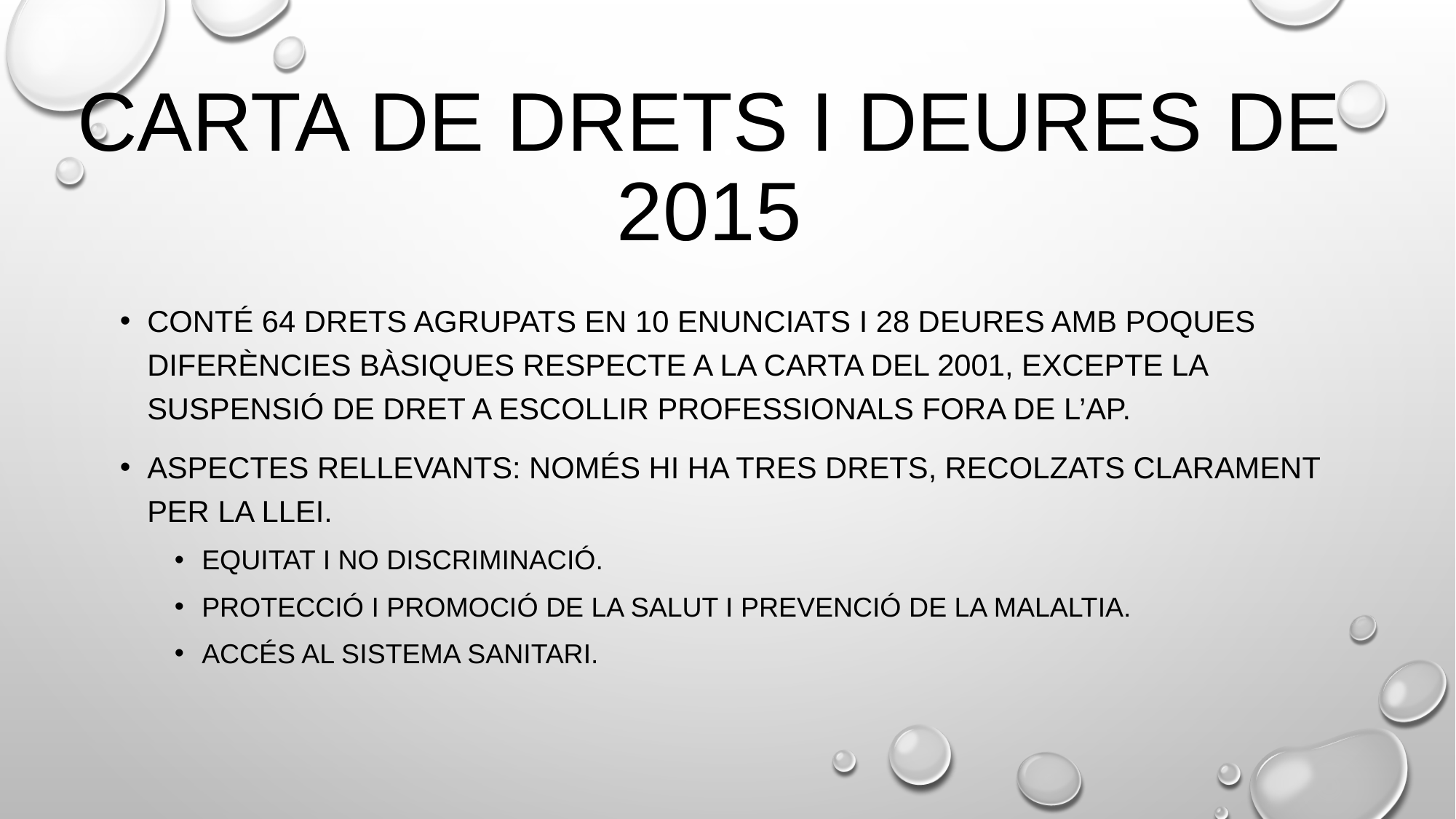

# Carta de drets i deures de 2015
Conté 64 drets agrupats en 10 enunciats i 28 deures amb poques diferències bàsiques respecte a la carta del 2001, excepte la suspensió de dret a escollir professionals fora de l’AP.
Aspectes rellevants: només hi ha tres drets, recolzats clarament per la llei.
Equitat i no discriminació.
Protecció i promoció de la salut i prevenció de la malaltia.
Accés al sistema sanitari.